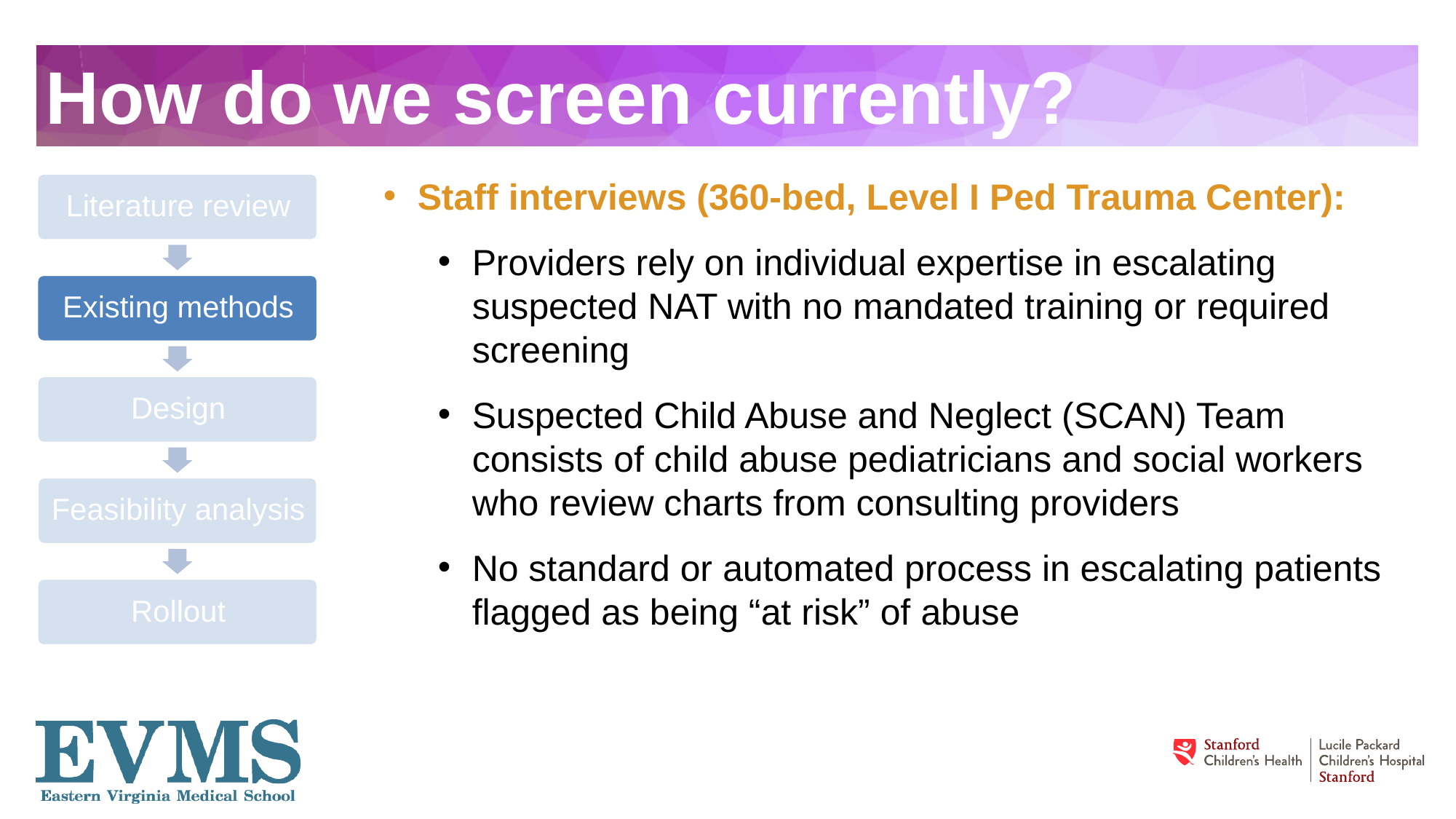

# How do we screen currently?
Literature review

Existing methods

Design

Feasibility analysis

Rollout
Staff interviews (360-bed, Level I Ped Trauma Center):

Providers rely on individual expertise in escalating suspected NAT with no mandated training or required screening

Suspected Child Abuse and Neglect (SCAN) Team consists of child abuse pediatricians and social workers who review charts from consulting providers

No standard or automated process in escalating patients flagged as being “at risk” of abuse